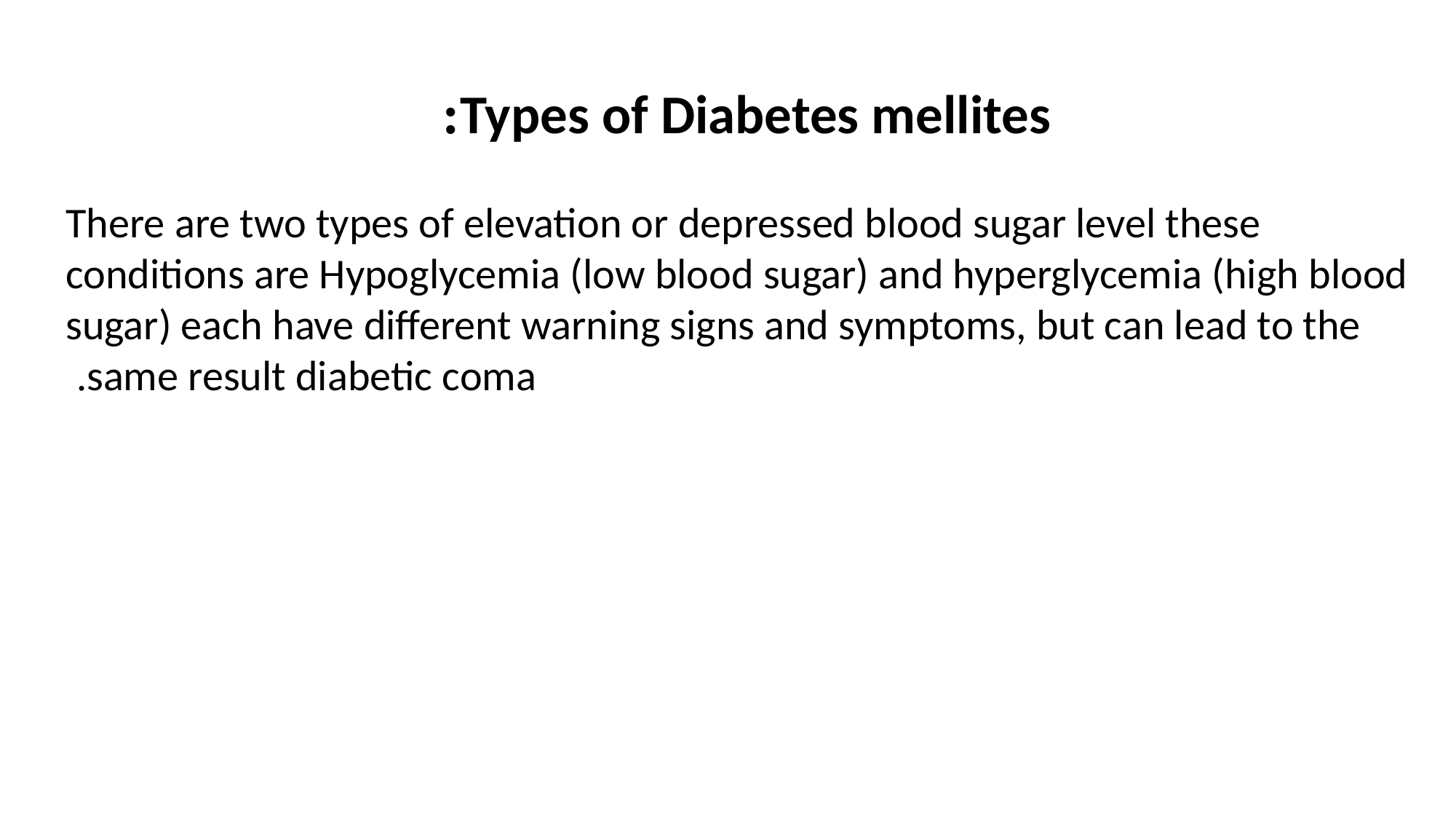

Types of Diabetes mellites:

There are two types of elevation or depressed blood sugar level these conditions are Hypoglycemia (low blood sugar) and hyperglycemia (high blood sugar) each have different warning signs and symptoms, but can lead to the same result diabetic coma.